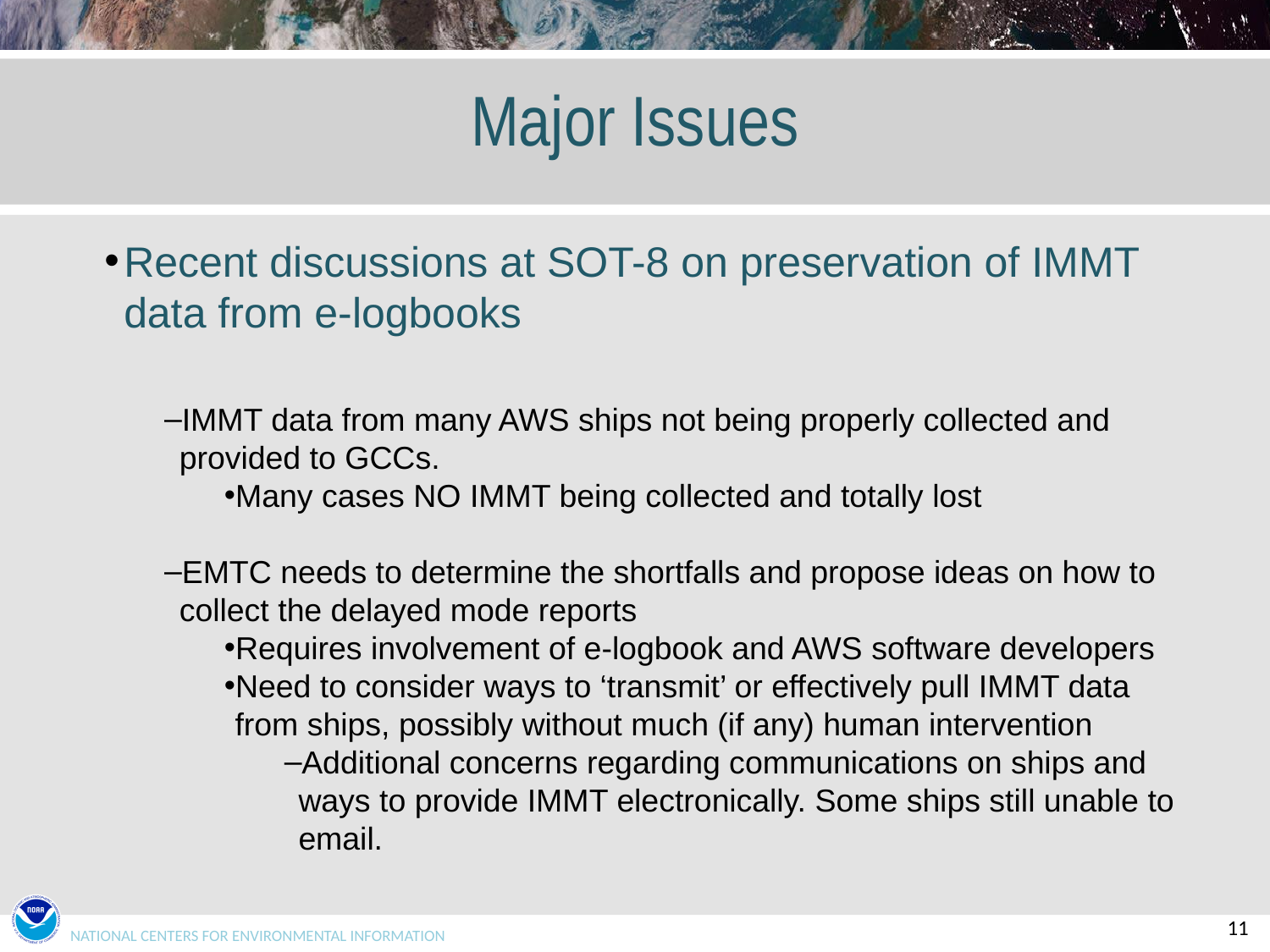

# Major Issues
Recent discussions at SOT-8 on preservation of IMMT data from e-logbooks

IMMT data from many AWS ships not being properly collected and provided to GCCs.
Many cases NO IMMT being collected and totally lost

EMTC needs to determine the shortfalls and propose ideas on how to collect the delayed mode reports
Requires involvement of e-logbook and AWS software developers
Need to consider ways to ‘transmit’ or effectively pull IMMT data from ships, possibly without much (if any) human intervention
Additional concerns regarding communications on ships and ways to provide IMMT electronically. Some ships still unable to email.